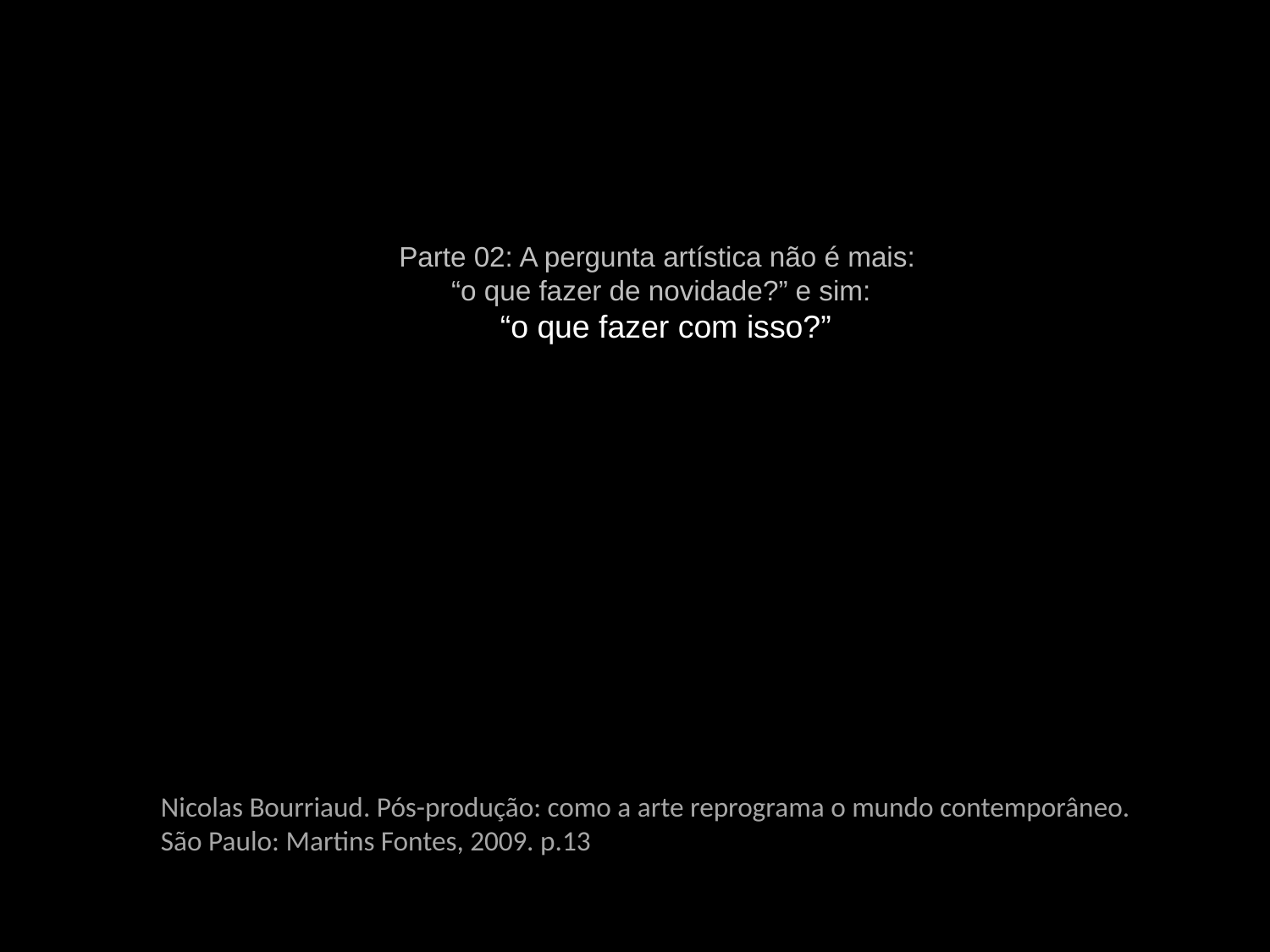

Parte 02: A pergunta artística não é mais:
“o que fazer de novidade?” e sim:
 “o que fazer com isso?”

Nicolas Bourriaud. Pós-produção: como a arte reprograma o mundo contemporâneo. São Paulo: Martins Fontes, 2009. p.13